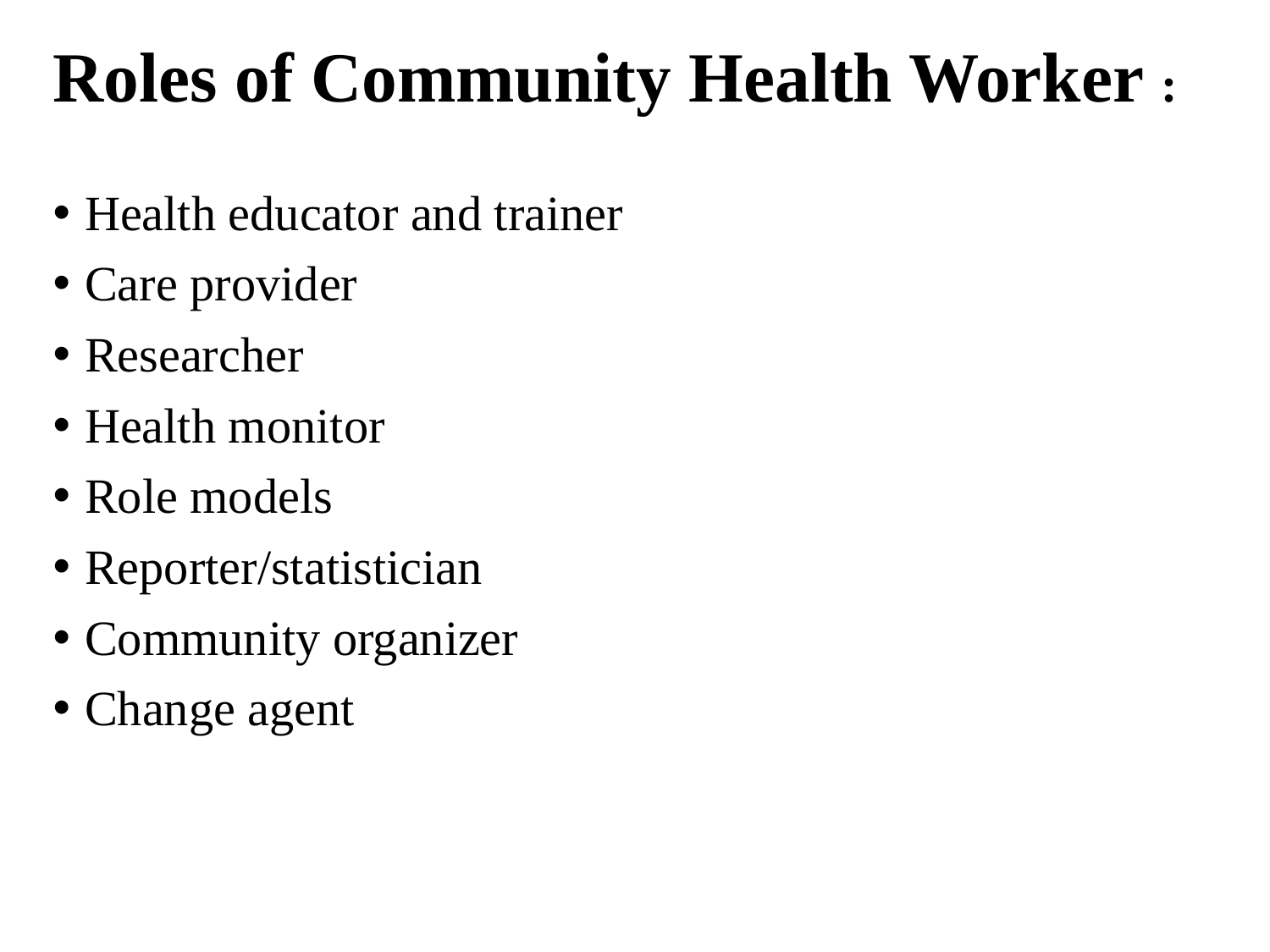

Roles of Community Health Worker :
Health educator and trainer
Care provider
Researcher
Health monitor
Role models
Reporter/statistician
Community organizer
Change agent

#